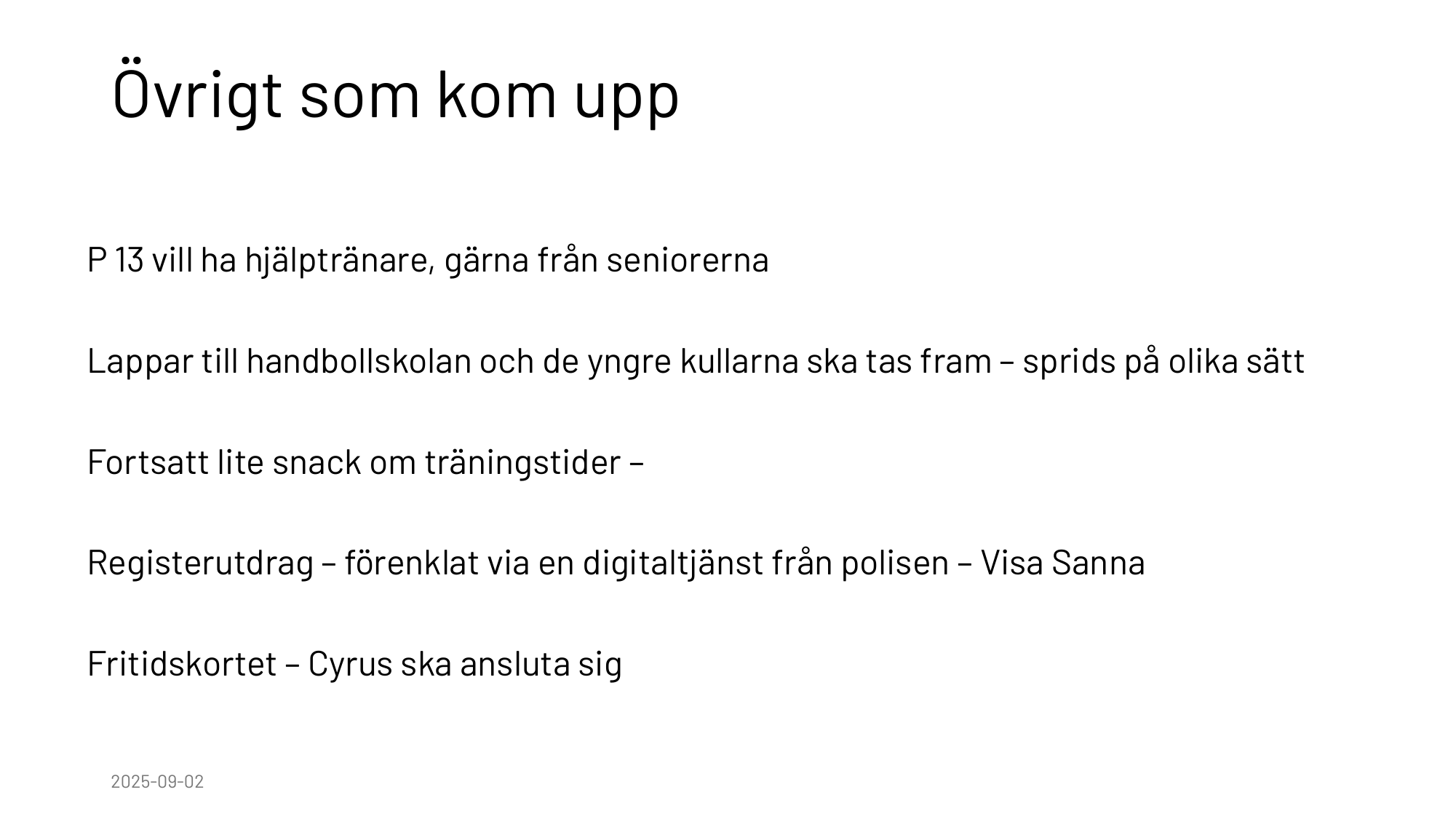

# Övrigt som kom upp

P 13 vill ha hjälptränare, gärna från seniorerna

Lappar till handbollskolan och de yngre kullarna ska tas fram – sprids på olika sätt

Fortsatt lite snack om träningstider –

Registerutdrag – förenklat via en digitaltjänst från polisen – Visa Sanna

Fritidskortet – Cyrus ska ansluta sig

2025-09-02